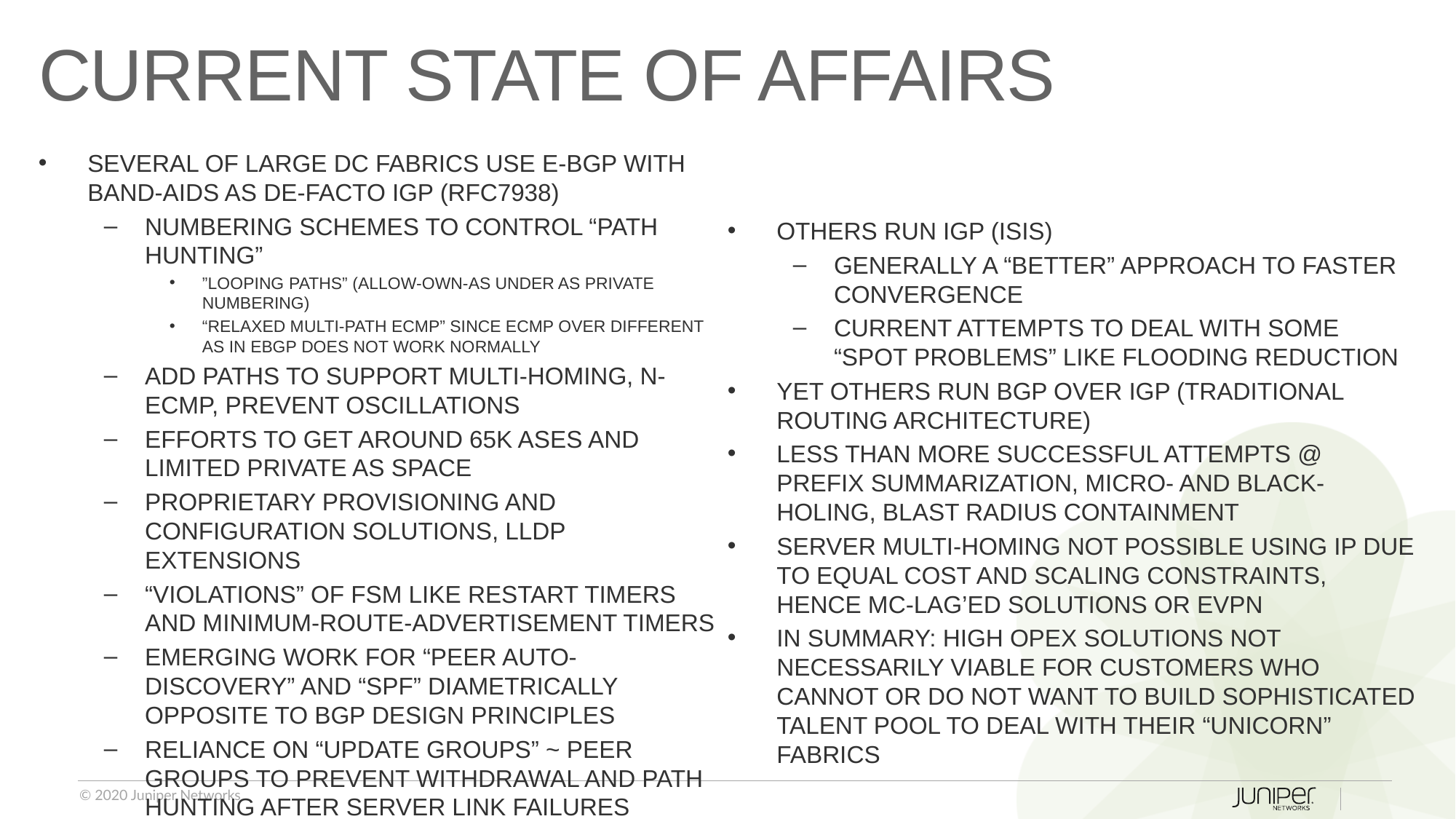

Current State of Affairs
Several of Large DC Fabrics Use E-BGP with Band-Aids as De-Facto IGP (RFC7938)
Numbering Schemes to Control “Path Hunting”
”Looping Paths” (allow-Own-as Under AS Private Numbering)
“Relaxed Multi-Path ECMP” Since ECMP over Different AS in EBGP Does Not Work Normally
Add Paths to Support Multi-Homing, N-ECMP, Prevent Oscillations
Efforts to Get Around 65K ASes and Limited Private AS Space
Proprietary Provisioning and Configuration Solutions, LLDP Extensions
“Violations” of FSM Like Restart Timers and Minimum-Route-Advertisement Timers
Emerging Work for “Peer Auto-Discovery” and “SPF” Diametrically Opposite to BGP Design Principles
Reliance on “Update Groups” ~ Peer Groups to Prevent Withdrawal and Path Hunting After Server Link Failures

Others Run IGP (ISIS)
Generally a “Better” Approach to Faster Convergence
Current Attempts to Deal with Some “Spot Problems” like Flooding Reduction
Yet Others Run BGP over IGP (Traditional Routing Architecture)
Less Than More Successful Attempts @ Prefix Summarization, Micro- and Black-Holing, Blast Radius Containment
Server Multi-Homing not Possible Using IP Due to Equal Cost and Scaling Constraints, Hence MC-LAG’ed Solutions or EVPN
In Summary: High OPEX Solutions Not Necessarily Viable for Customers Who Cannot or Do Not Want to Build Sophisticated Talent Pool to Deal with Their “Unicorn” Fabrics

RIFT/TechClub '19